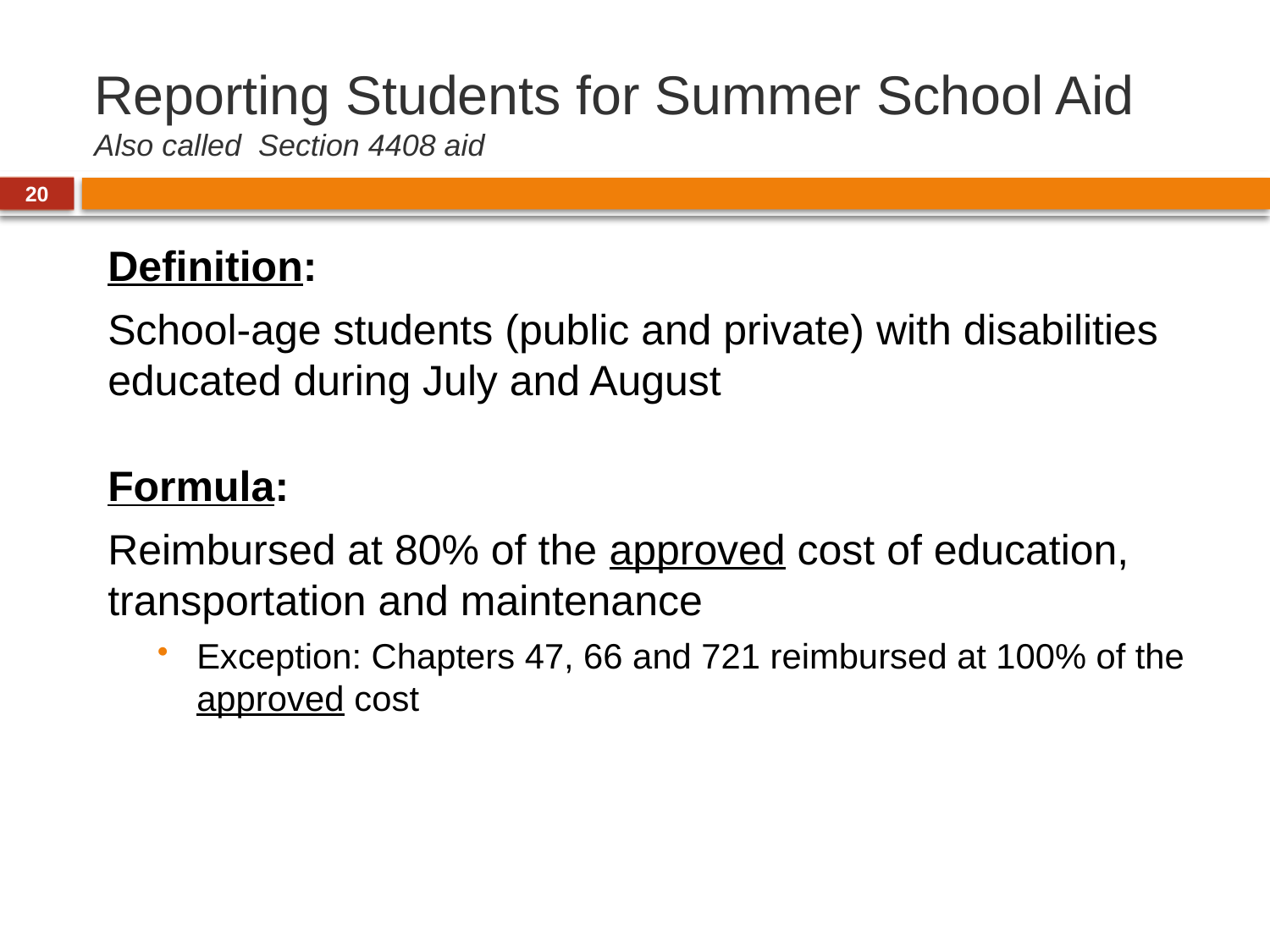

# Reporting Students for Summer School Aid Also called  Section 4408 aid
20
Definition:
School-age students (public and private) with disabilities educated during July and August

Formula:
Reimbursed at 80% of the approved cost of education, transportation and maintenance
Exception: Chapters 47, 66 and 721 reimbursed at 100% of the approved cost